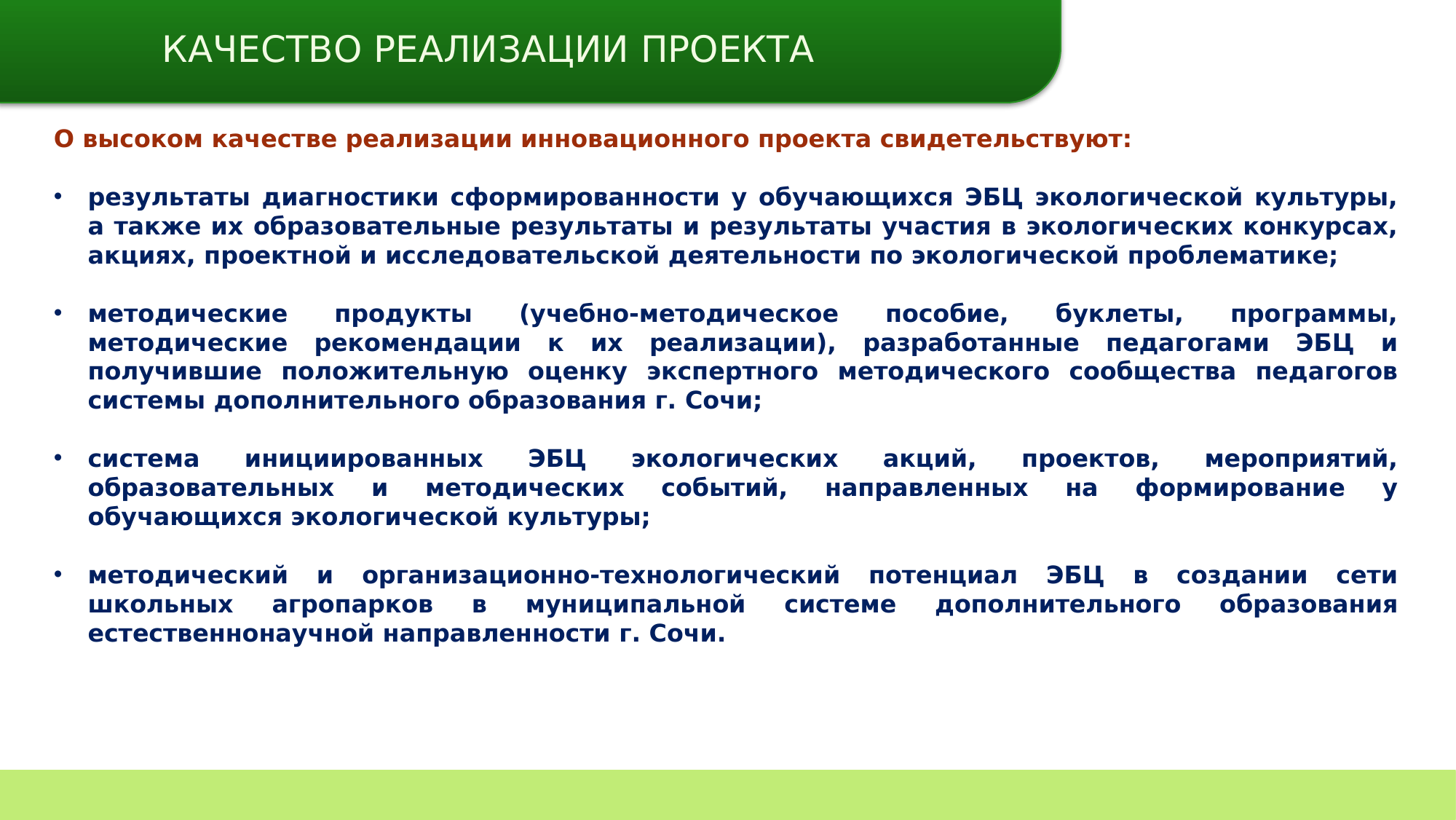

КАЧЕСТВО РЕАЛИЗАЦИИ ПРОЕКТА
О высоком качестве реализации инновационного проекта свидетельствуют:

результаты диагностики сформированности у обучающихся ЭБЦ экологической культуры, а также их образовательные результаты и результаты участия в экологических конкурсах, акциях, проектной и исследовательской деятельности по экологической проблематике;

методические продукты (учебно-методическое пособие, буклеты, программы, методические рекомендации к их реализации), разработанные педагогами ЭБЦ и получившие положительную оценку экспертного методического сообщества педагогов системы дополнительного образования г. Сочи;

система инициированных ЭБЦ экологических акций, проектов, мероприятий, образовательных и методических событий, направленных на формирование у обучающихся экологической культуры;

методический и организационно-технологический потенциал ЭБЦ в создании сети школьных агропарков в муниципальной системе дополнительного образования естественнонаучной направленности г. Сочи.